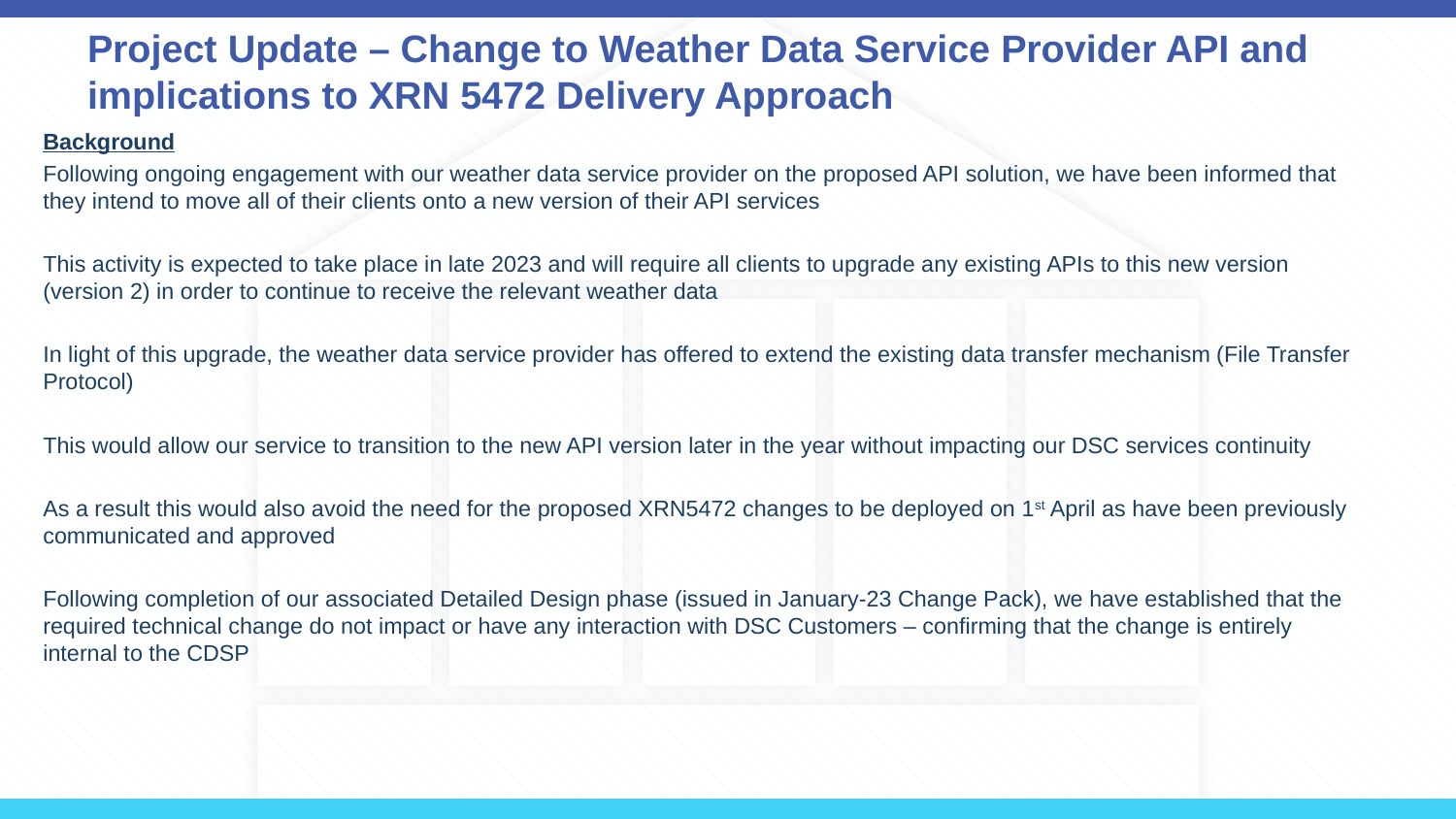

# Project Update – Change to Weather Data Service Provider API and implications to XRN 5472 Delivery Approach

Background
Following ongoing engagement with our weather data service provider on the proposed API solution, we have been informed that they intend to move all of their clients onto a new version of their API services

This activity is expected to take place in late 2023 and will require all clients to upgrade any existing APIs to this new version (version 2) in order to continue to receive the relevant weather data

In light of this upgrade, the weather data service provider has offered to extend the existing data transfer mechanism (File Transfer Protocol)

This would allow our service to transition to the new API version later in the year without impacting our DSC services continuity

As a result this would also avoid the need for the proposed XRN5472 changes to be deployed on 1st April as have been previously communicated and approved

Following completion of our associated Detailed Design phase (issued in January-23 Change Pack), we have established that the required technical change do not impact or have any interaction with DSC Customers – confirming that the change is entirely internal to the CDSP